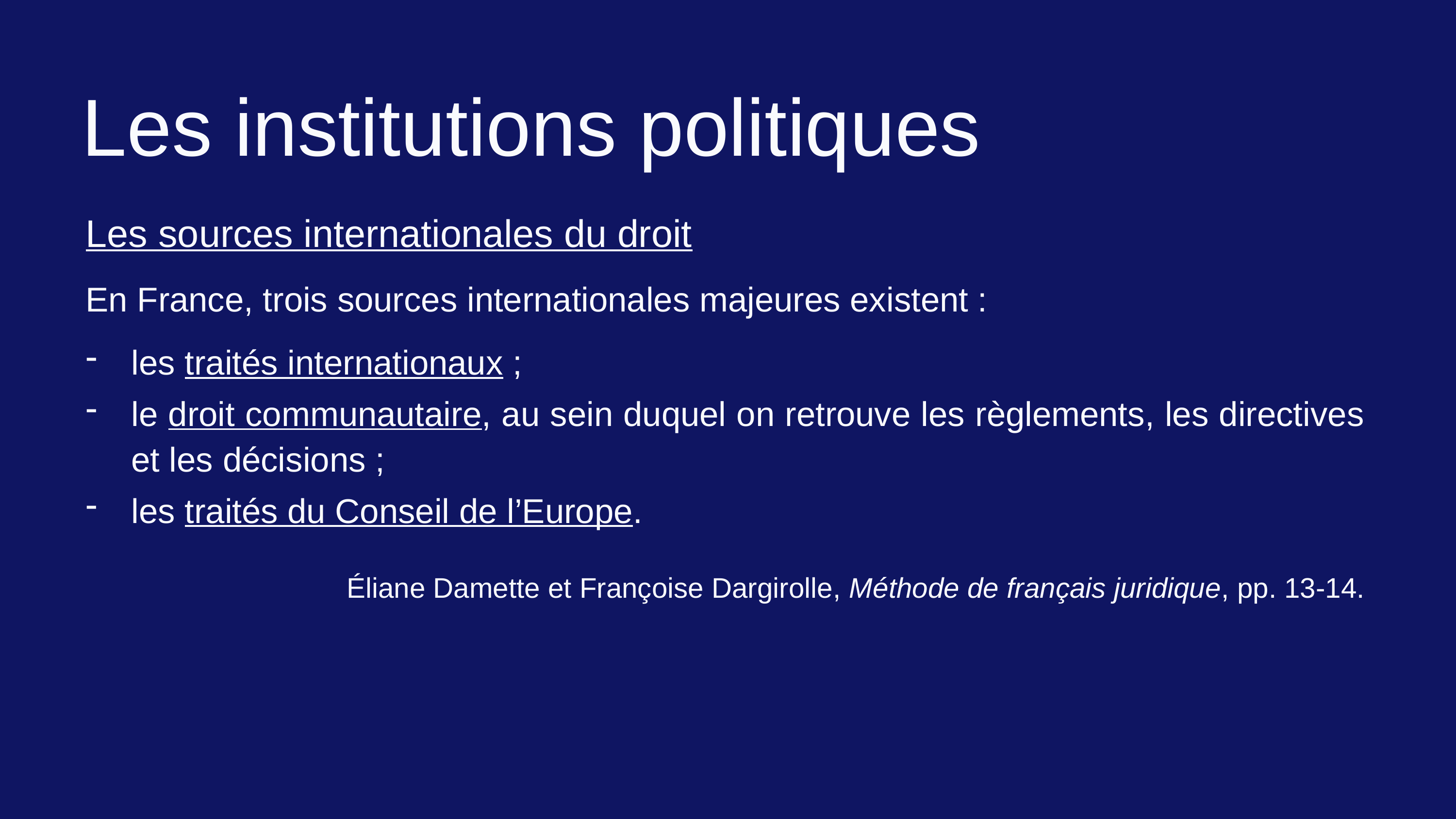

Les institutions politiques
Les sources internationales du droit
En France, trois sources internationales majeures existent :
les traités internationaux ;
le droit communautaire, au sein duquel on retrouve les règlements, les directives et les décisions ;
les traités du Conseil de l’Europe.

Éliane Damette et Françoise Dargirolle, Méthode de français juridique, pp. 13-14.